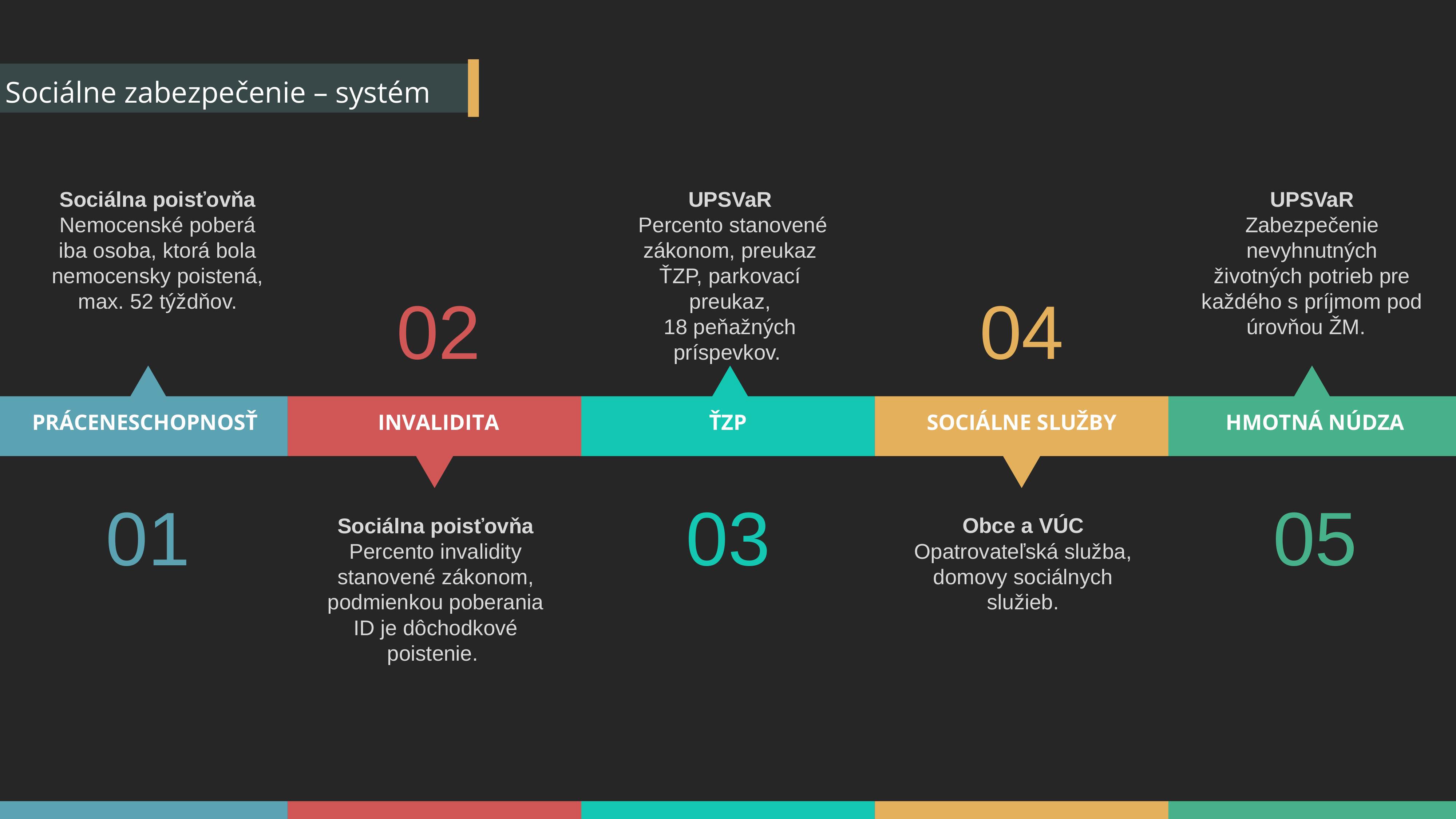

Sociálne zabezpečenie – systém
Sociálna poisťovňa Nemocenské poberá iba osoba, ktorá bola nemocensky poistená, max. 52 týždňov.
UPSVaR
 Percento stanovené zákonom, preukaz ŤZP, parkovací preukaz,
18 peňažných príspevkov.
UPSVaR
Zabezpečenie nevyhnutných životných potrieb pre každého s príjmom pod úrovňou ŽM.
02
04

PRÁCENESCHOPNOSŤ
INVALIDITA
ŤZP
SOCIÁLNE SLUŽBY
HMOTNÁ NÚDZA

03
01
05
Sociálna poisťovňa
Percento invalidity stanovené zákonom, podmienkou poberania ID je dôchodkové poistenie.

Obce a VÚC
Opatrovateľská služba, domovy sociálnych služieb.